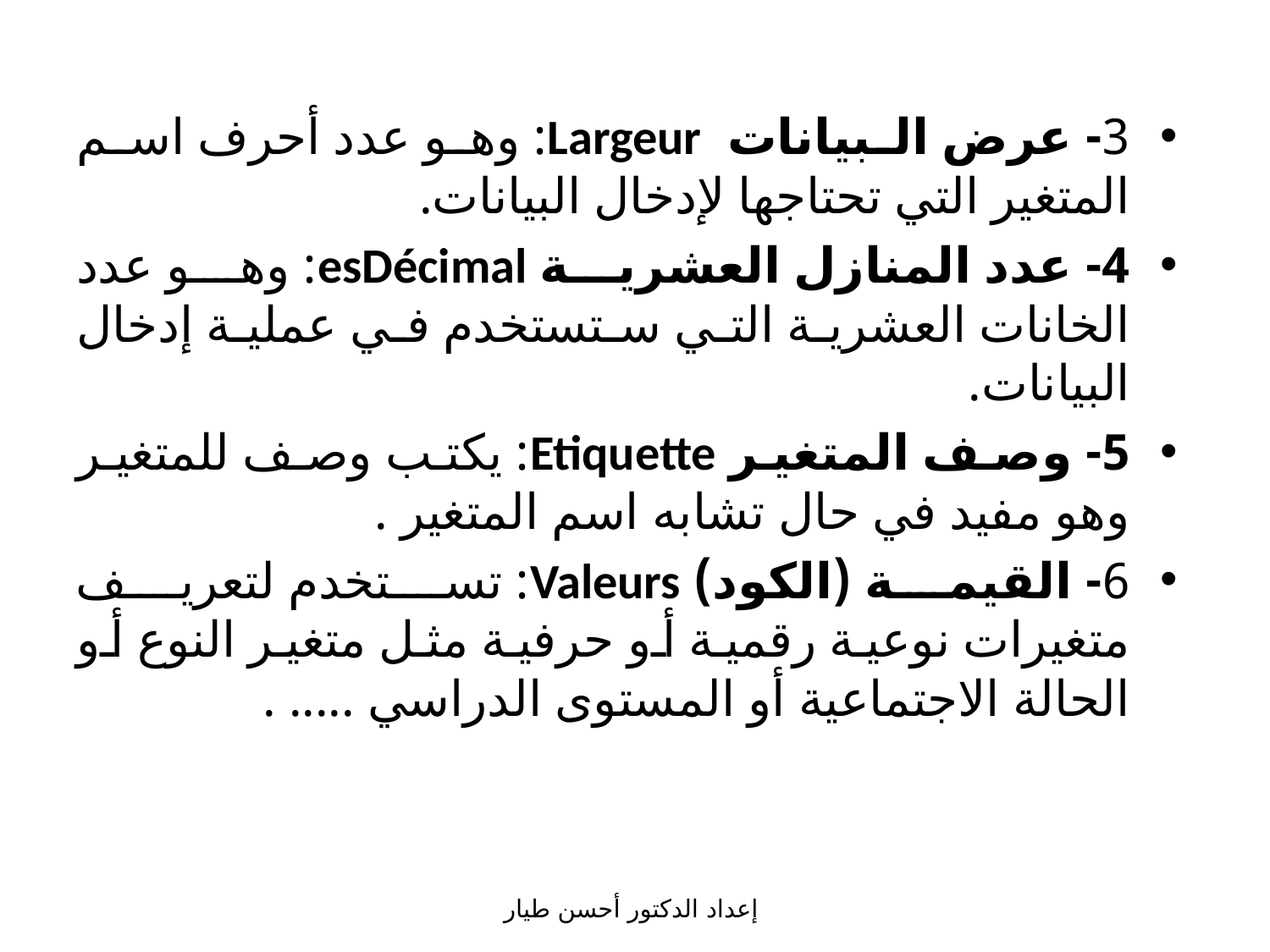

3- عرض البيانات  Largeur: وهو عدد أحرف اسم المتغير التي تحتاجها لإدخال البيانات.
4- عدد المنازل العشرية esDécimal: وهو عدد الخانات العشرية التي ستستخدم في عملية إدخال البيانات.
5- وصف المتغير Etiquette: يكتب وصف للمتغير وهو مفيد في حال تشابه اسم المتغير .
6- القيمة (الكود) Valeurs: تستخدم لتعريف متغيرات نوعية رقمية أو حرفية مثل متغير النوع أو الحالة الاجتماعية أو المستوى الدراسي ..... .
إعداد الدكتور أحسن طيار